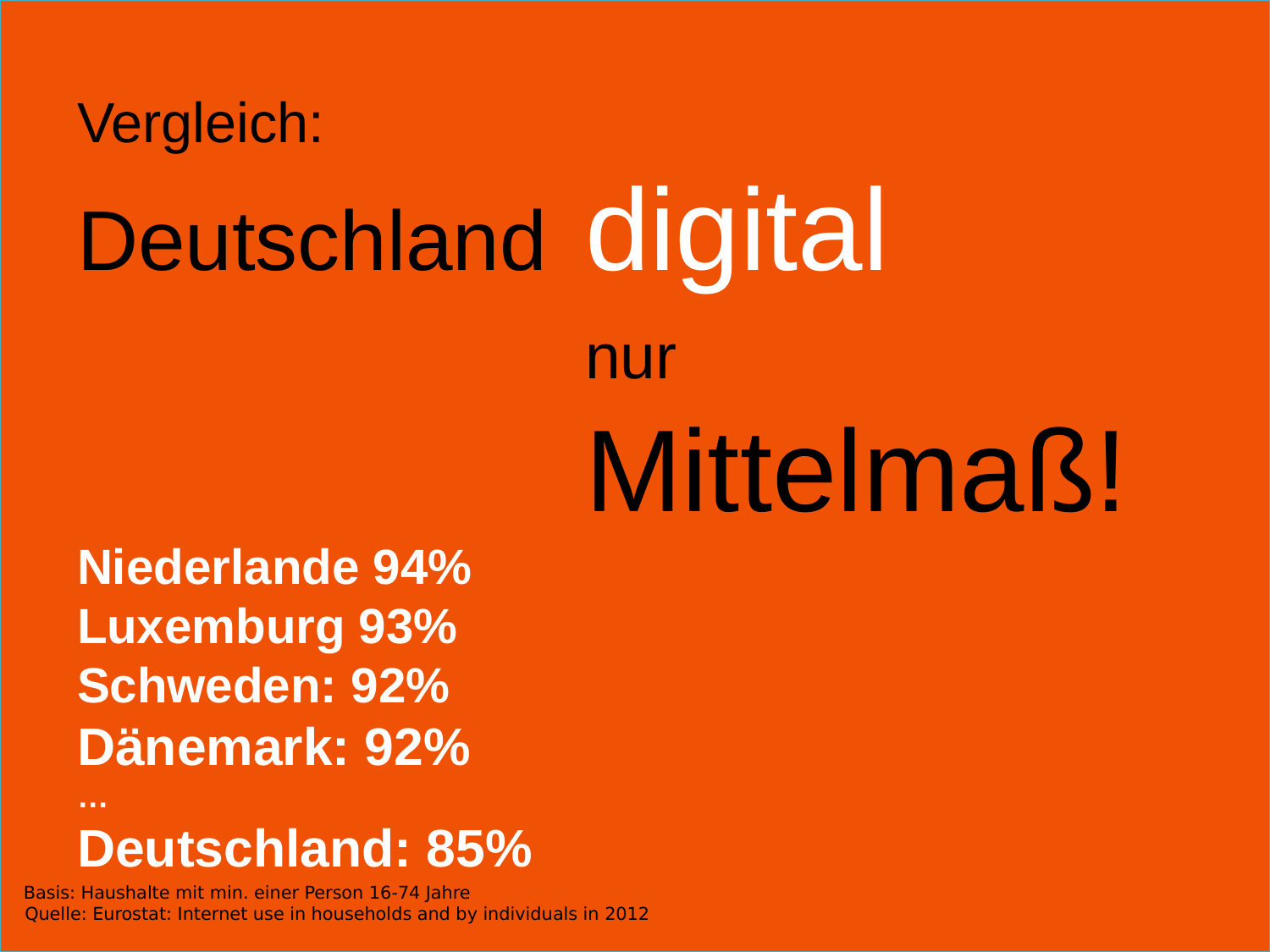

Vergleich:
Deutschland 	digital
				nur
				Mittelmaß!
Niederlande 94%
Luxemburg 93%
Schweden: 92%
Dänemark: 92%
…
Deutschland: 85%
Basis: Haushalte mit min. einer Person 16-74 Jahre
Quelle: Eurostat: Internet use in households and by individuals in 2012